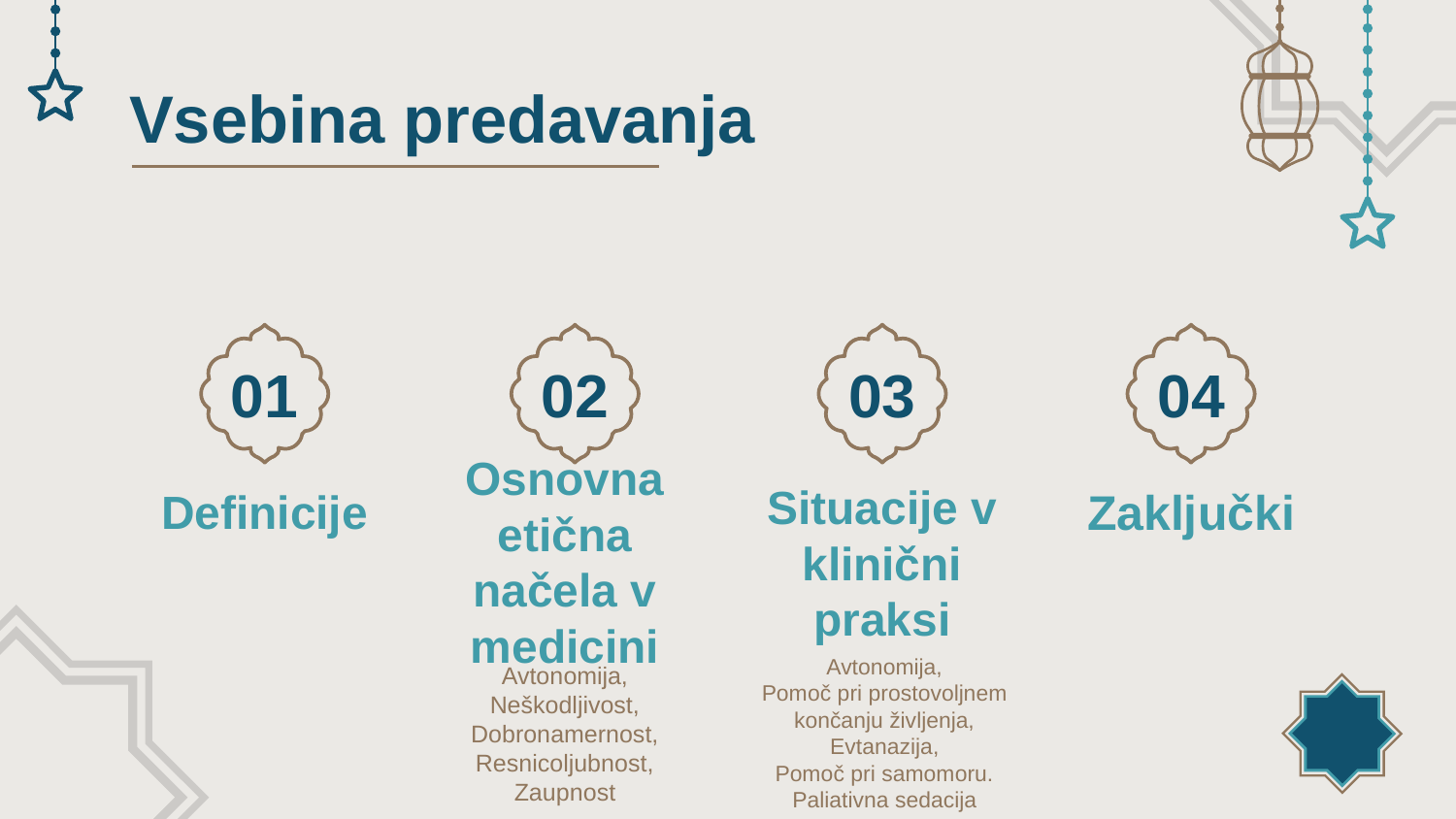

Vsebina predavanja

01
02
03
04
# Definicije
Zaključki
Osnovna etična načela v medicini
Situacije v klinični praksi

Avtonomija,
Pomoč pri prostovoljnem končanju življenja,
Evtanazija,
Pomoč pri samomoru.
Paliativna sedacija
Avtonomija, Neškodljivost, Dobronamernost, Resnicoljubnost,
Zaupnost